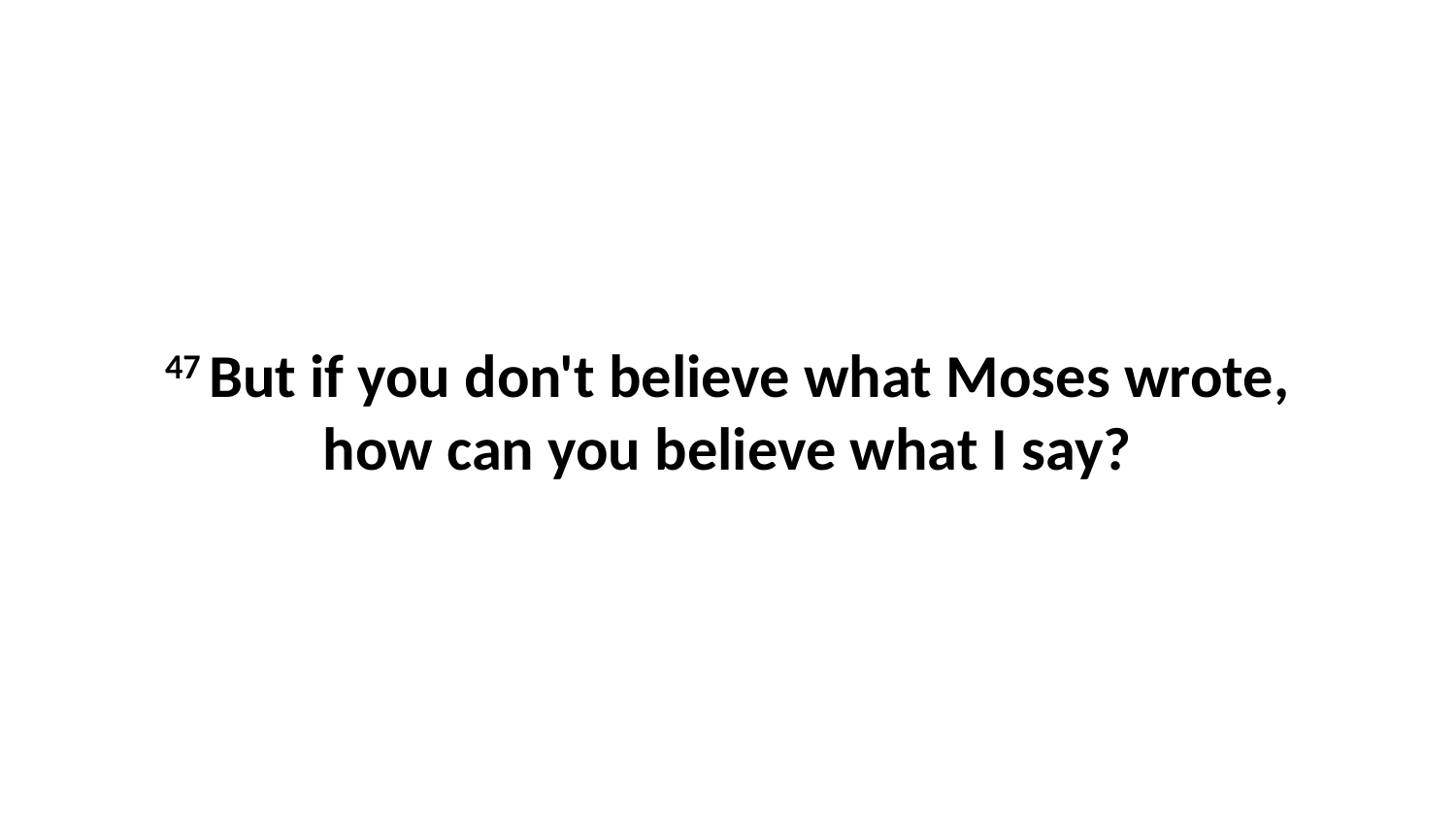

47 But if you don't believe what Moses wrote, how can you believe what I say?